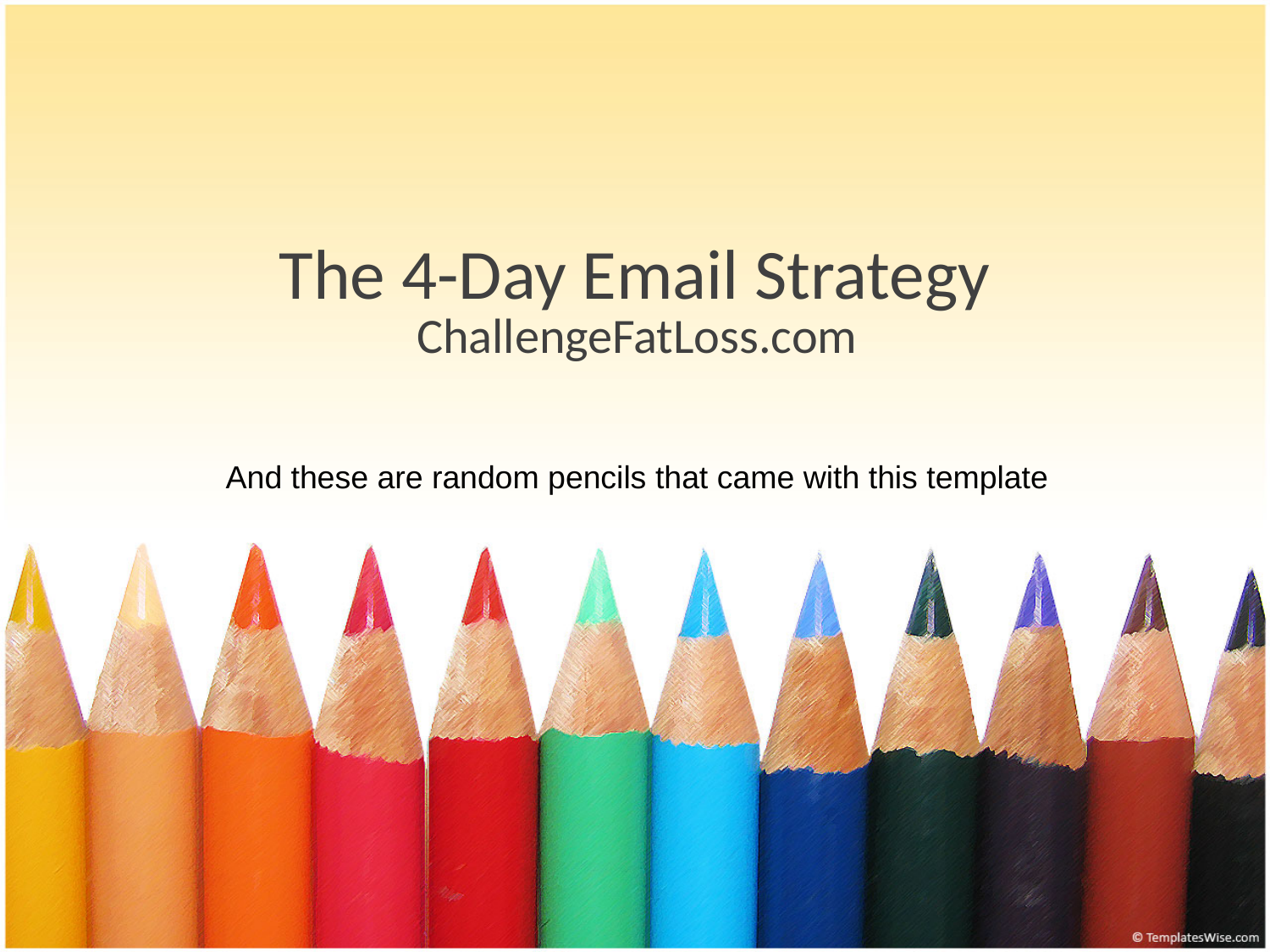

# The 4-Day Email Strategy
ChallengeFatLoss.com
                        And these are random pencils that came with this template